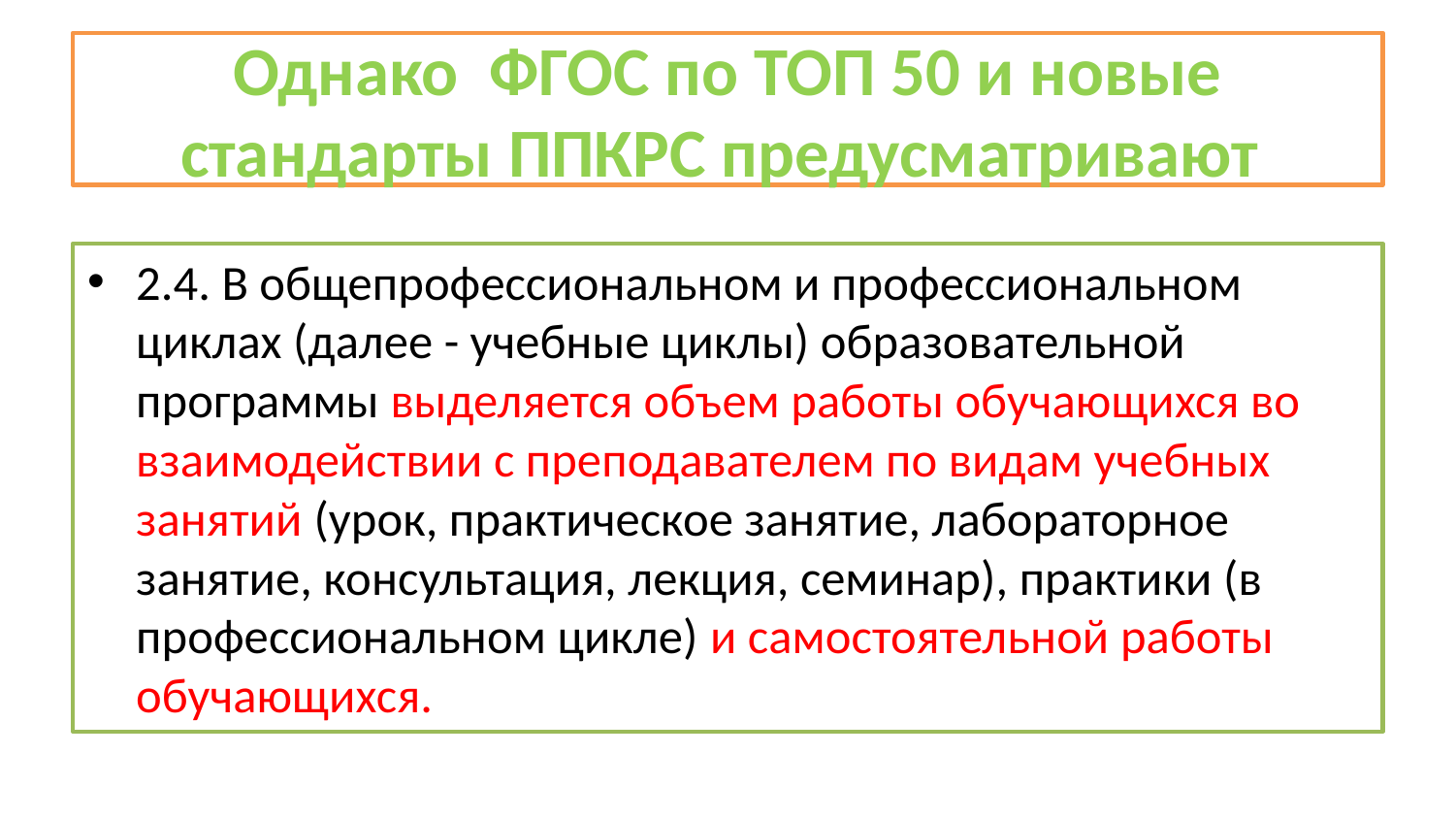

# Однако  ФГОС по ТОП 50 и новые стандарты ППКРС предусматривают
2.4. В общепрофессиональном и профессиональном циклах (далее - учебные циклы) образовательной программы выделяется объем работы обучающихся во взаимодействии с преподавателем по видам учебных занятий (урок, практическое занятие, лабораторное занятие, консультация, лекция, семинар), практики (в профессиональном цикле) и самостоятельной работы обучающихся.